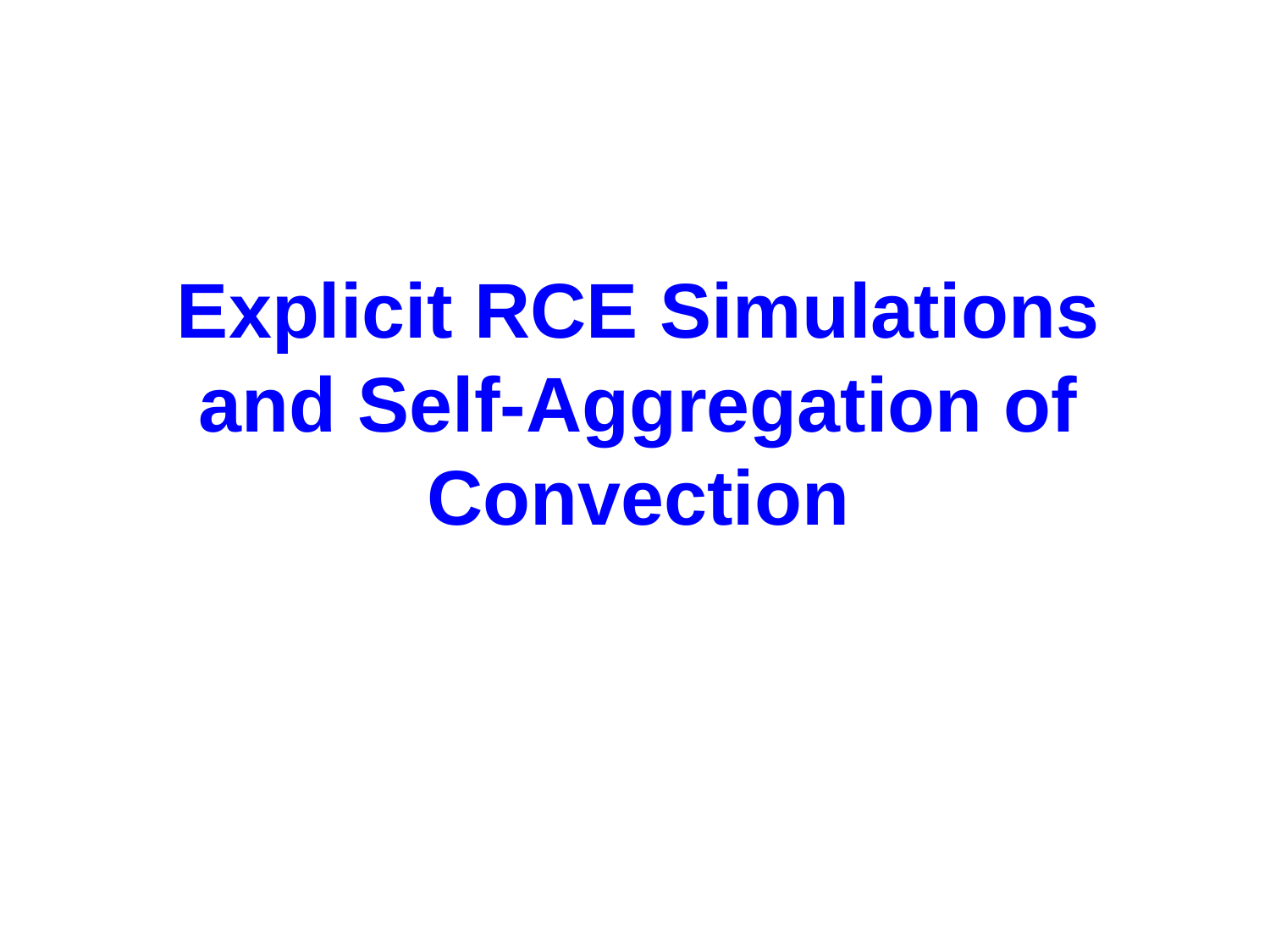

# Explicit RCE Simulations and Self-Aggregation of Convection